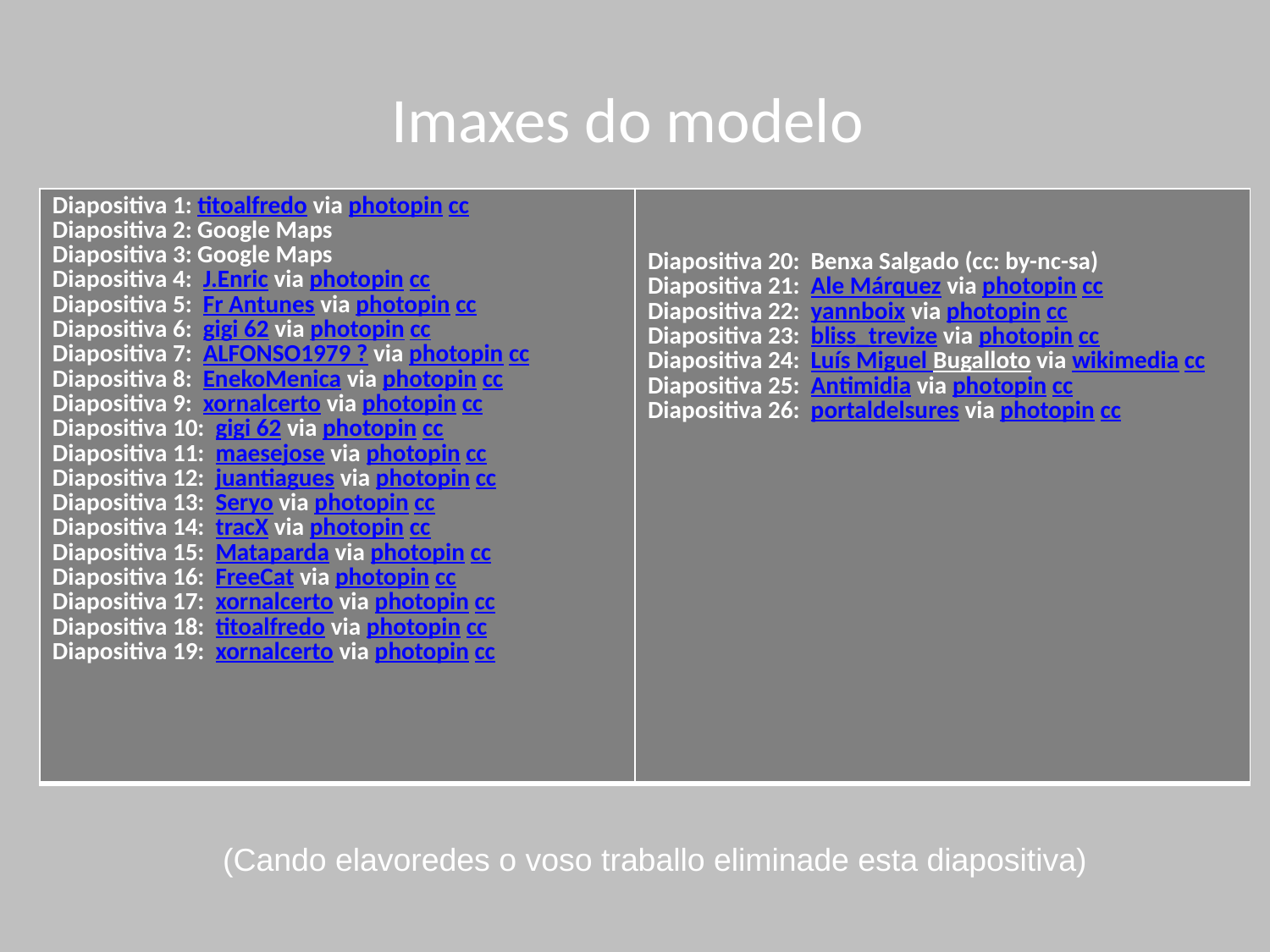

# Imaxes do modelo
| Diapositiva 1: titoalfredo via photopin cc Diapositiva 2: Google Maps Diapositiva 3: Google Maps Diapositiva 4: J.Enric via photopin cc Diapositiva 5: Fr Antunes via photopin cc Diapositiva 6: gigi 62 via photopin cc Diapositiva 7: ALFONSO1979 ? via photopin cc Diapositiva 8: EnekoMenica via photopin cc Diapositiva 9: xornalcerto via photopin cc Diapositiva 10: gigi 62 via photopin cc Diapositiva 11: maesejose via photopin cc Diapositiva 12: juantiagues via photopin cc Diapositiva 13: Seryo via photopin cc Diapositiva 14: tracX via photopin cc Diapositiva 15: Mataparda via photopin cc Diapositiva 16: FreeCat via photopin cc Diapositiva 17: xornalcerto via photopin cc Diapositiva 18: titoalfredo via photopin cc Diapositiva 19: xornalcerto via photopin cc | Diapositiva 20: Benxa Salgado (cc: by-nc-sa) Diapositiva 21: Ale Márquez via photopin cc Diapositiva 22: yannboix via photopin cc Diapositiva 23: bliss\_trevize via photopin cc Diapositiva 24: Luís Miguel Bugalloto via wikimedia cc Diapositiva 25: Antimidia via photopin cc Diapositiva 26: portaldelsures via photopin cc |
| --- | --- |

(Cando elavoredes o voso traballo eliminade esta diapositiva)

(Cando elavoredes o voso traballo eliminade esta diapositiva)